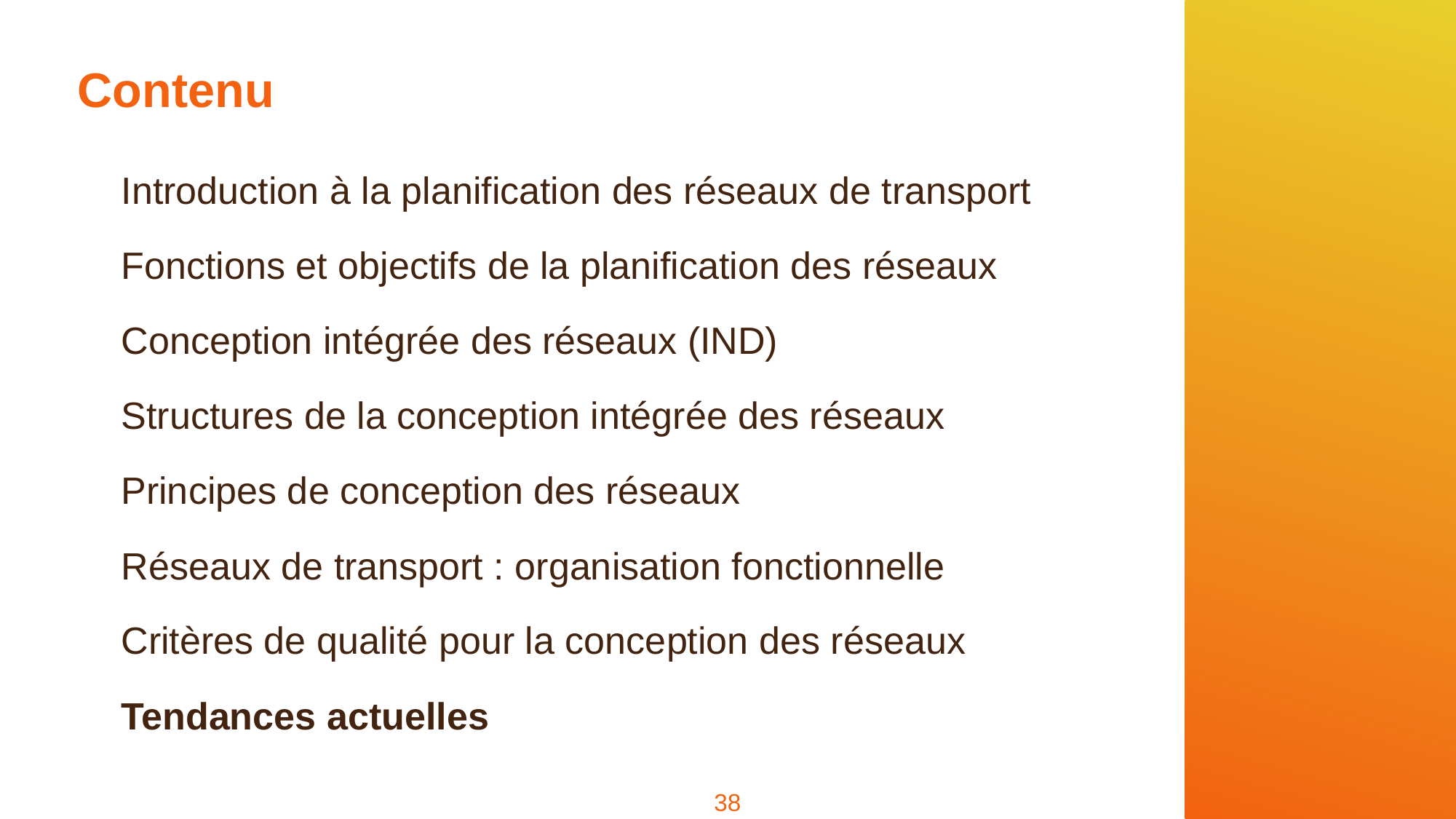

# Contenu
Introduction à la planification des réseaux de transport
Fonctions et objectifs de la planification des réseaux
Conception intégrée des réseaux (IND)
Structures de la conception intégrée des réseaux
Principes de conception des réseaux
Réseaux de transport : organisation fonctionnelle
Critères de qualité pour la conception des réseaux
Tendances actuelles